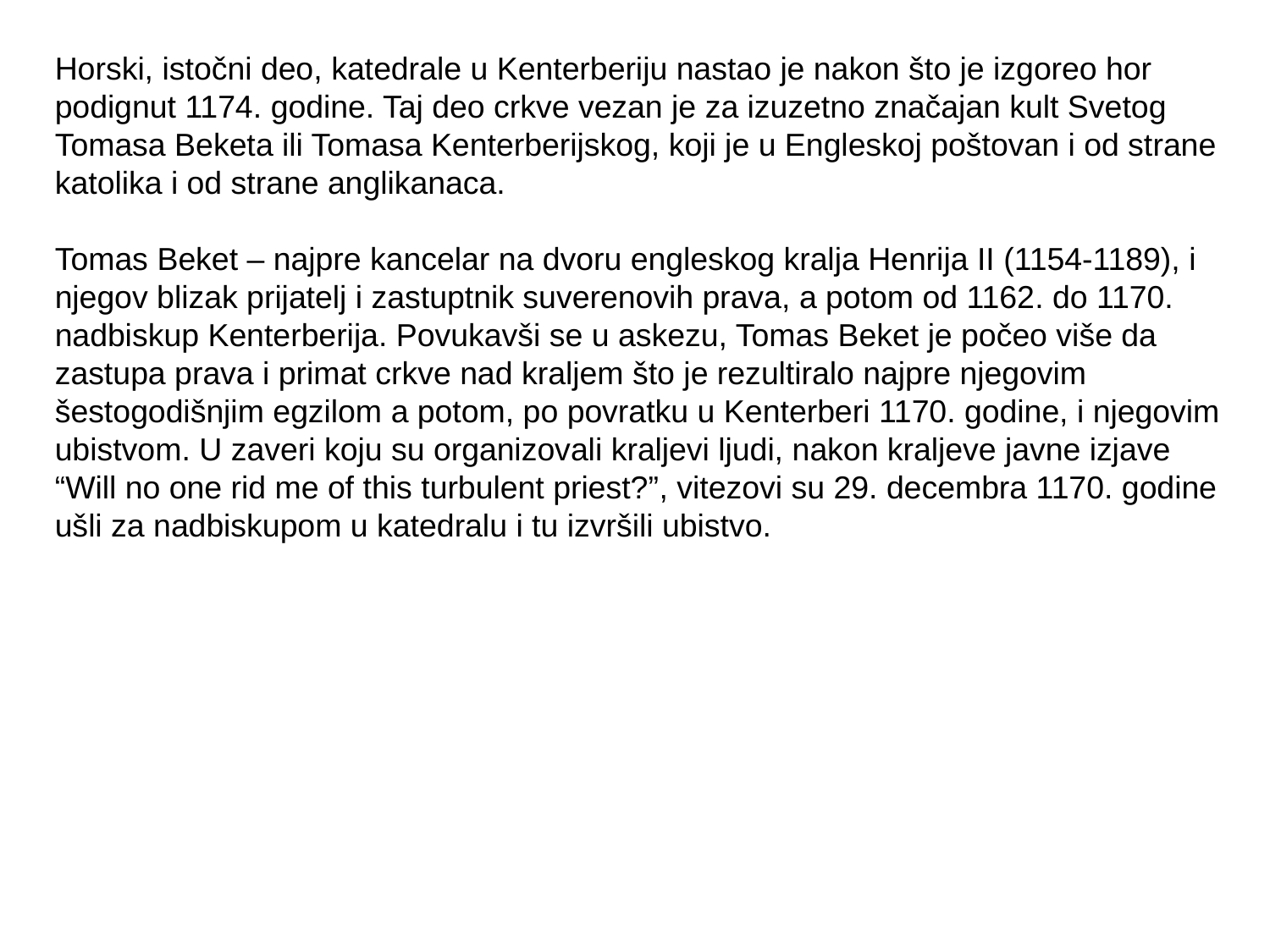

Horski, istočni deo, katedrale u Kenterberiju nastao je nakon što je izgoreo hor podignut 1174. godine. Taj deo crkve vezan je za izuzetno značajan kult Svetog Tomasa Beketa ili Tomasa Kenterberijskog, koji je u Engleskoj poštovan i od strane katolika i od strane anglikanaca.

Tomas Beket – najpre kancelar na dvoru engleskog kralja Henrija II (1154-1189), i njegov blizak prijatelj i zastuptnik suverenovih prava, a potom od 1162. do 1170. nadbiskup Kenterberija. Povukavši se u askezu, Tomas Beket je počeo više da zastupa prava i primat crkve nad kraljem što je rezultiralo najpre njegovim šestogodišnjim egzilom a potom, po povratku u Kenterberi 1170. godine, i njegovim ubistvom. U zaveri koju su organizovali kraljevi ljudi, nakon kraljeve javne izjave “Will no one rid me of this turbulent priest?”, vitezovi su 29. decembra 1170. godine ušli za nadbiskupom u katedralu i tu izvršili ubistvo.